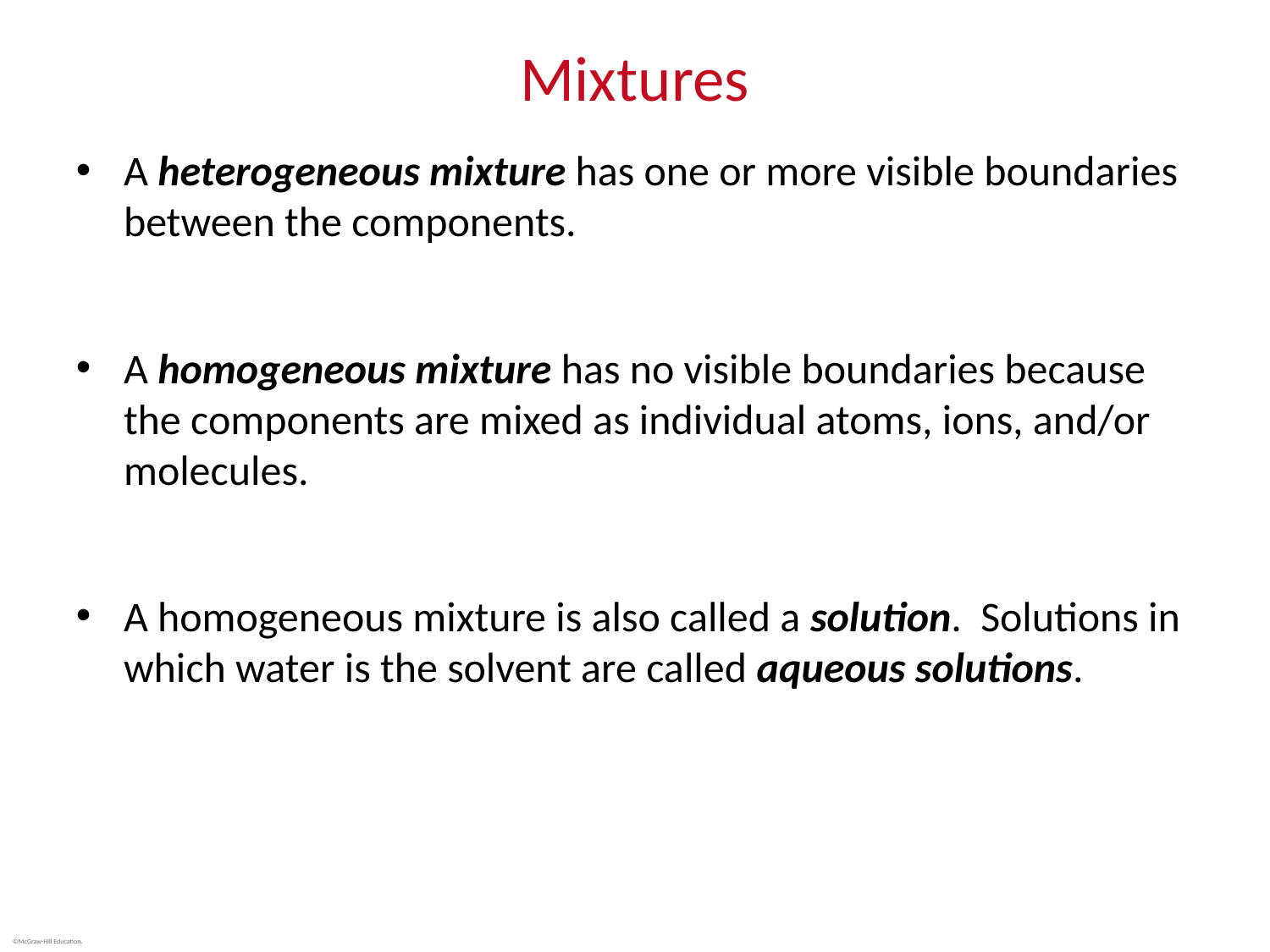

# Mixtures
A heterogeneous mixture has one or more visible boundaries between the components.

A homogeneous mixture has no visible boundaries because the components are mixed as individual atoms, ions, and/or molecules.

A homogeneous mixture is also called a solution.  Solutions in which water is the solvent are called aqueous solutions.